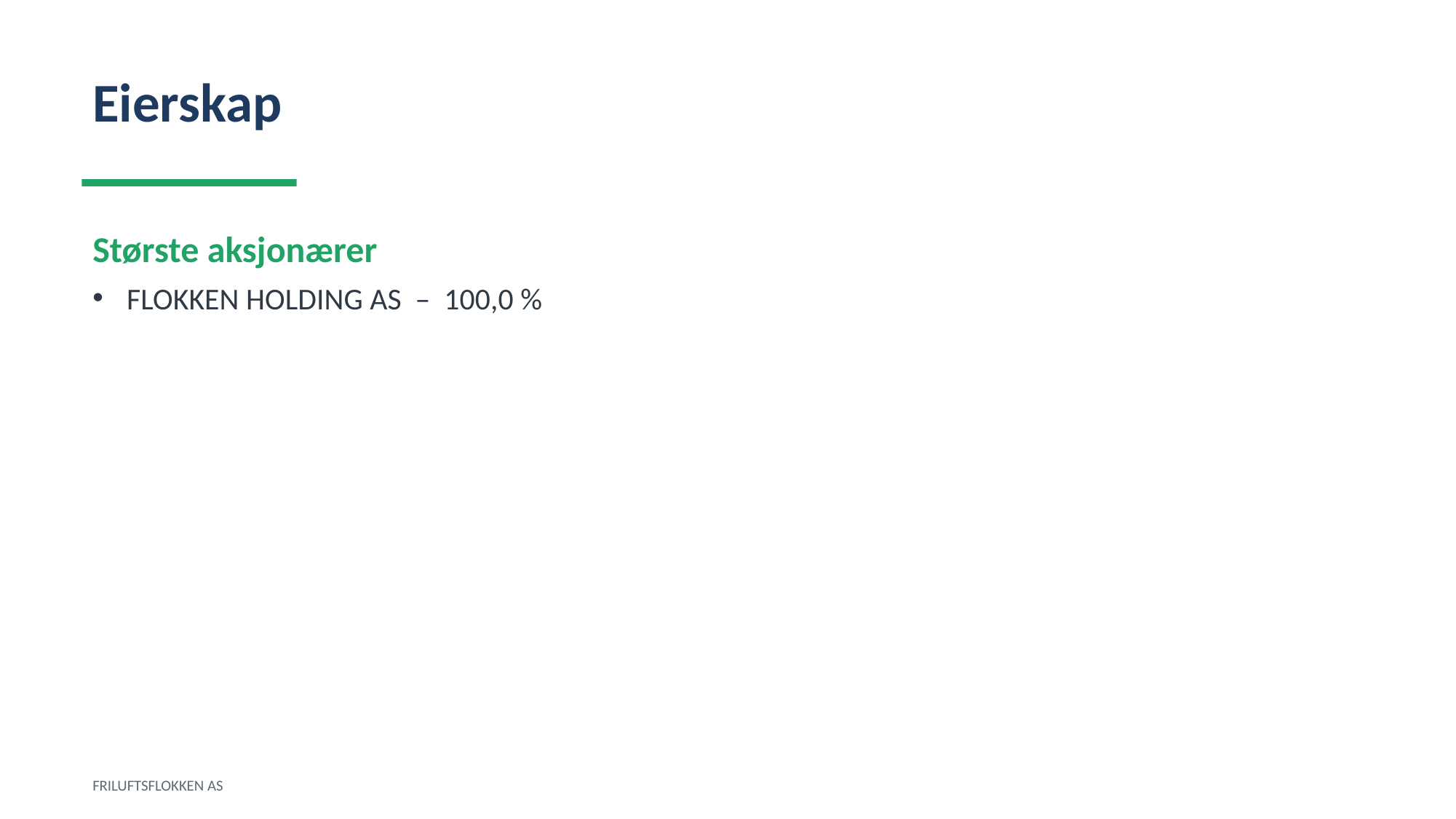

Eierskap

Største aksjonærer
FLOKKEN HOLDING AS  –  100,0 %
FRILUFTSFLOKKEN AS